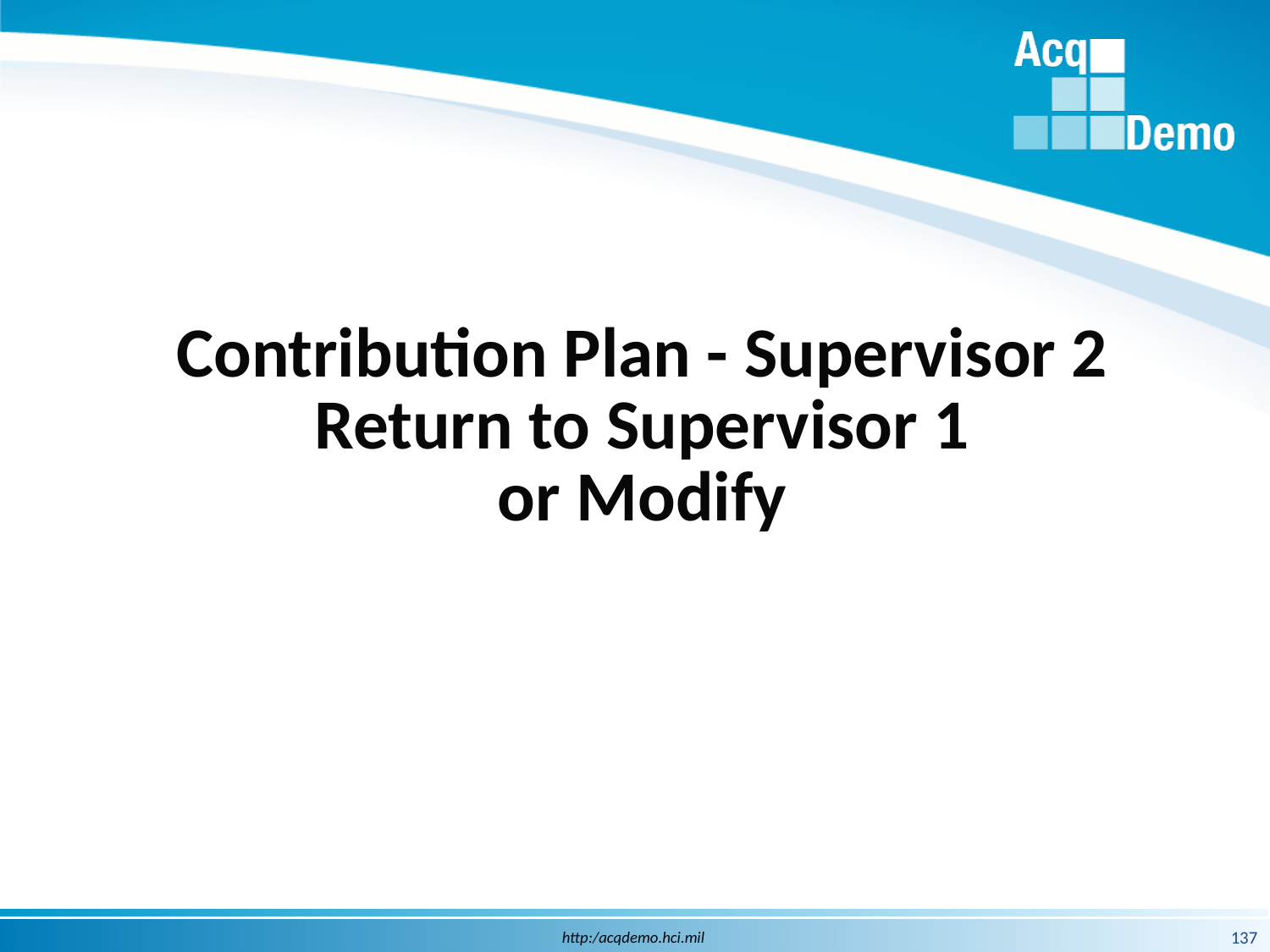

# Contribution Plan - Supervisor 2 Return to Supervisor 1 or Modify

137